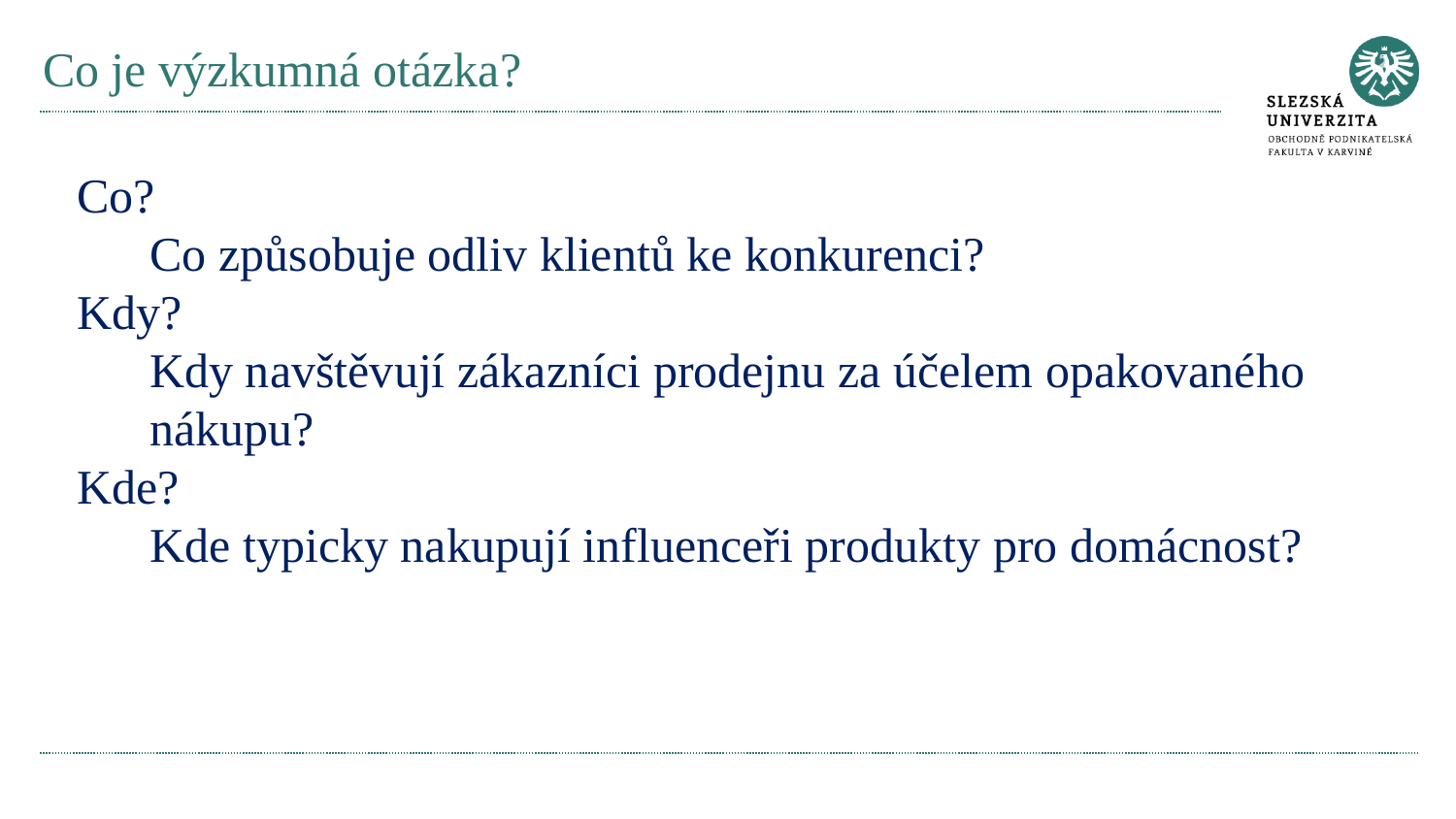

# Co je výzkumná otázka?
Co?
Co způsobuje odliv klientů ke konkurenci?
Kdy?
Kdy navštěvují zákazníci prodejnu za účelem opakovaného nákupu?
Kde?
Kde typicky nakupují influenceři produkty pro domácnost?